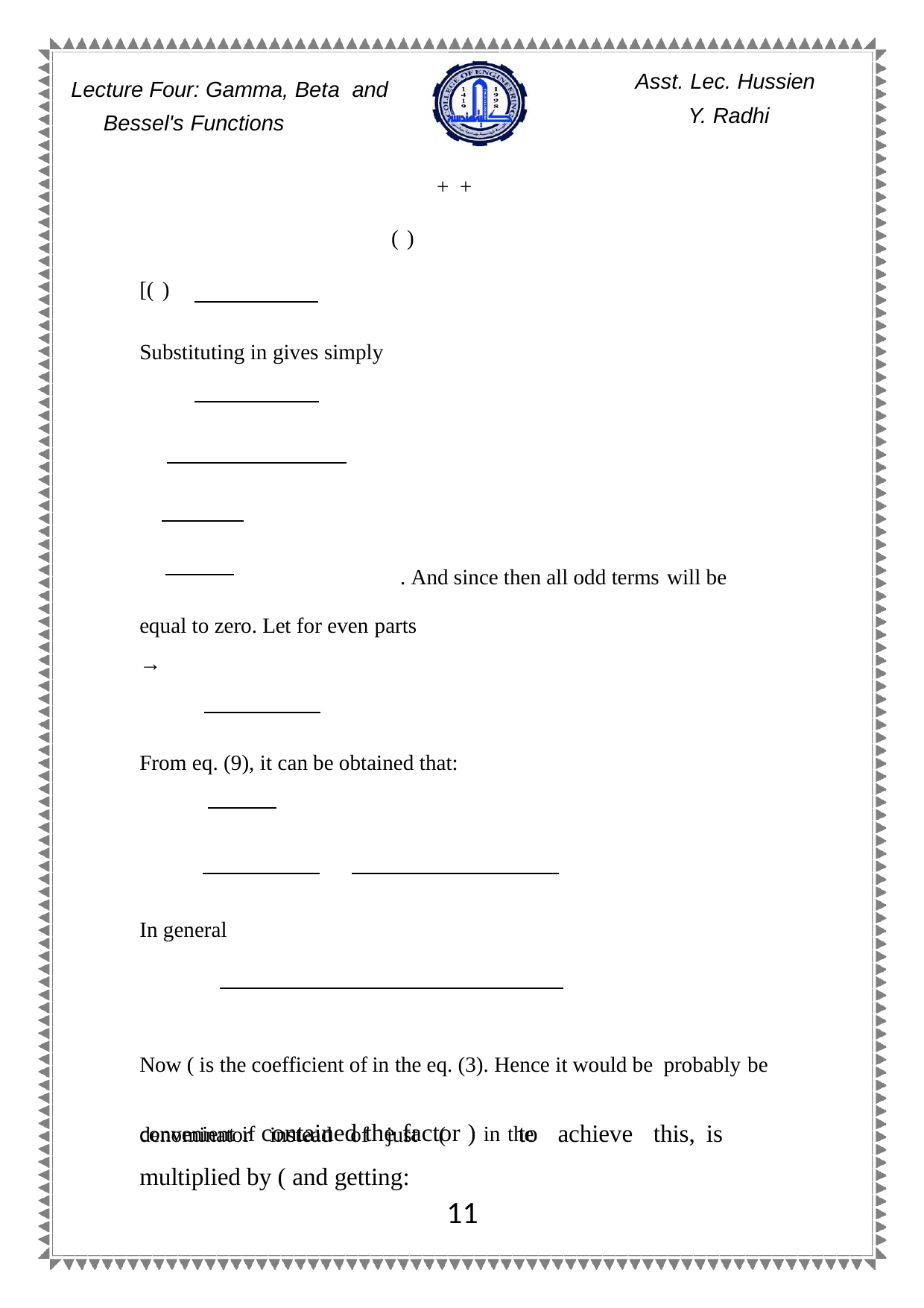

Asst. Lec. Hussien
Y. Radhi
Lecture Four: Gamma, Beta  and Bessel's Functions
                          + +
                      ( )
[( )

Substituting in gives simply

       . And since then all odd terms will be

equal to zero. Let for even parts
→

From eq. (9), it can be obtained that:

In general

Now ( is the coefficient of in the eq. (3). Hence it would be  probably be convenient if contained the factor ) in the
just	(	to	achieve	this, is
denominator	instead	of
multiplied by ( and getting:
11